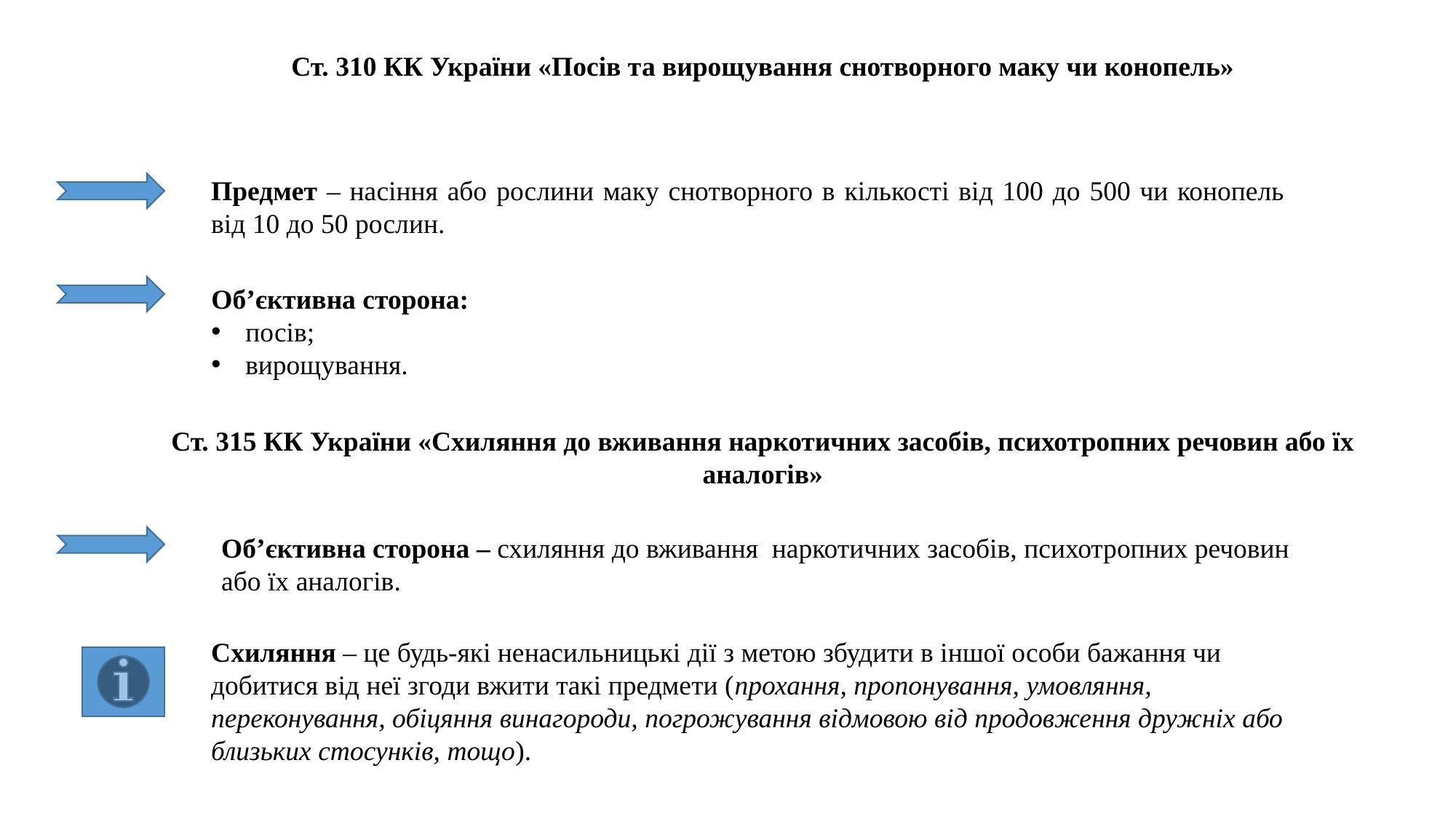

Ст. 310 КК України «Посів та вирощування снотворного маку чи конопель»
Предмет – насіння або рослини маку снотворного в кількості від 100 до 500 чи конопель від 10 до 50 рослин.

Об’єктивна сторона:
посів;
вирощування.
Ст. 315 КК України «Схиляння до вживання наркотичних засобів, психотропних речовин або їх аналогів»
Об’єктивна сторона – схиляння до вживання  наркотичних засобів, психотропних речовин або їх аналогів.

Схиляння – це будь-які ненасильницькі дії з метою збудити в іншої особи бажання чи добитися від неї згоди вжити такі предмети (прохання, пропонування, умовляння, переконування, обіцяння винагороди, погрожування відмовою від продовження дружніх або близьких стосунків, тощо).